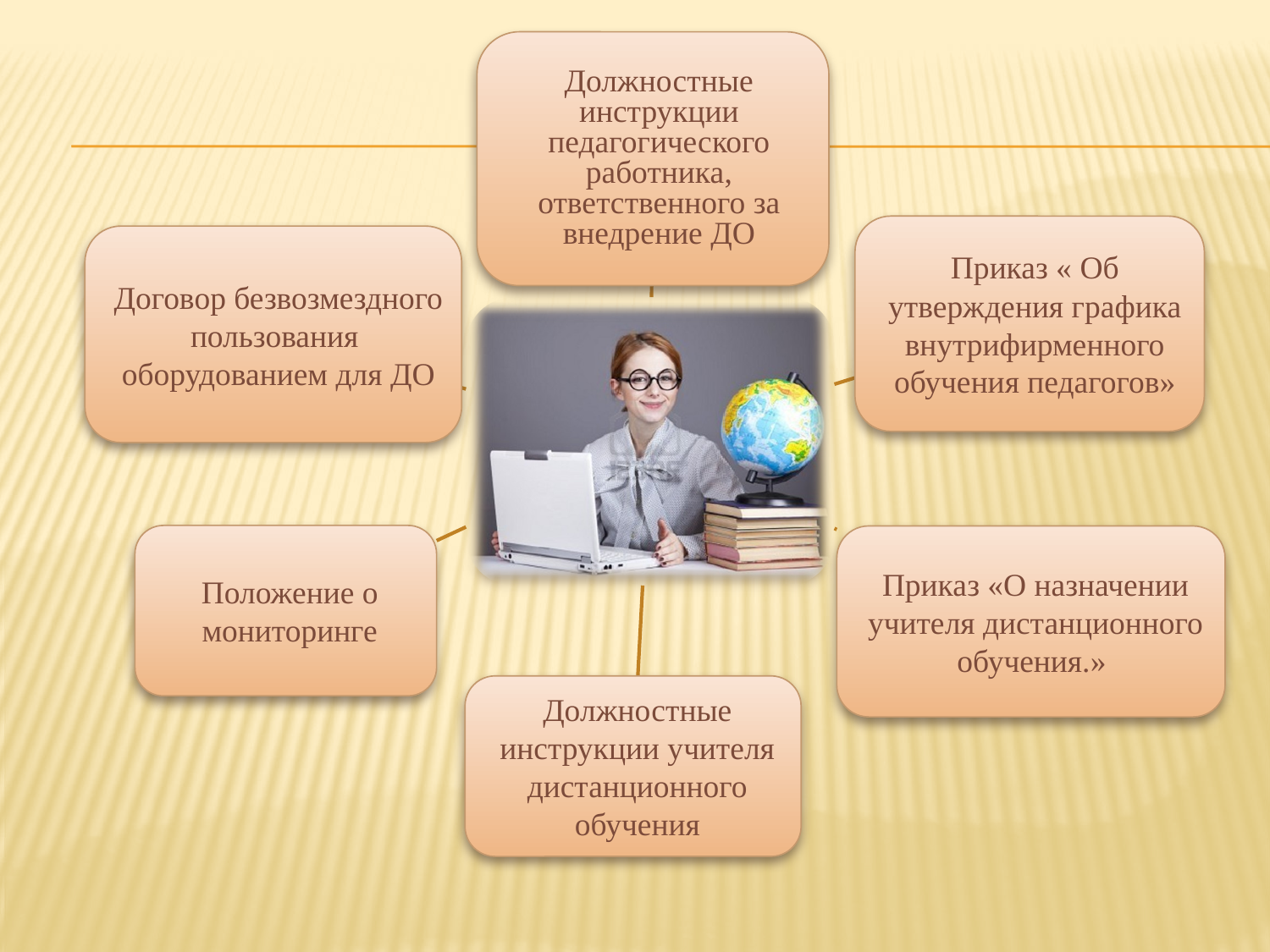

Должностные инструкции педагогического работника, ответственного за внедрение ДО
Приказ « Об утверждения графика внутрифирменного обучения педагогов»
Приказ «О назначении учителя дистанционного обучения.»
Должностные инструкции учителя дистанционного обучения
Положение о мониторинге
Договор безвозмездного пользования  оборудованием для ДО